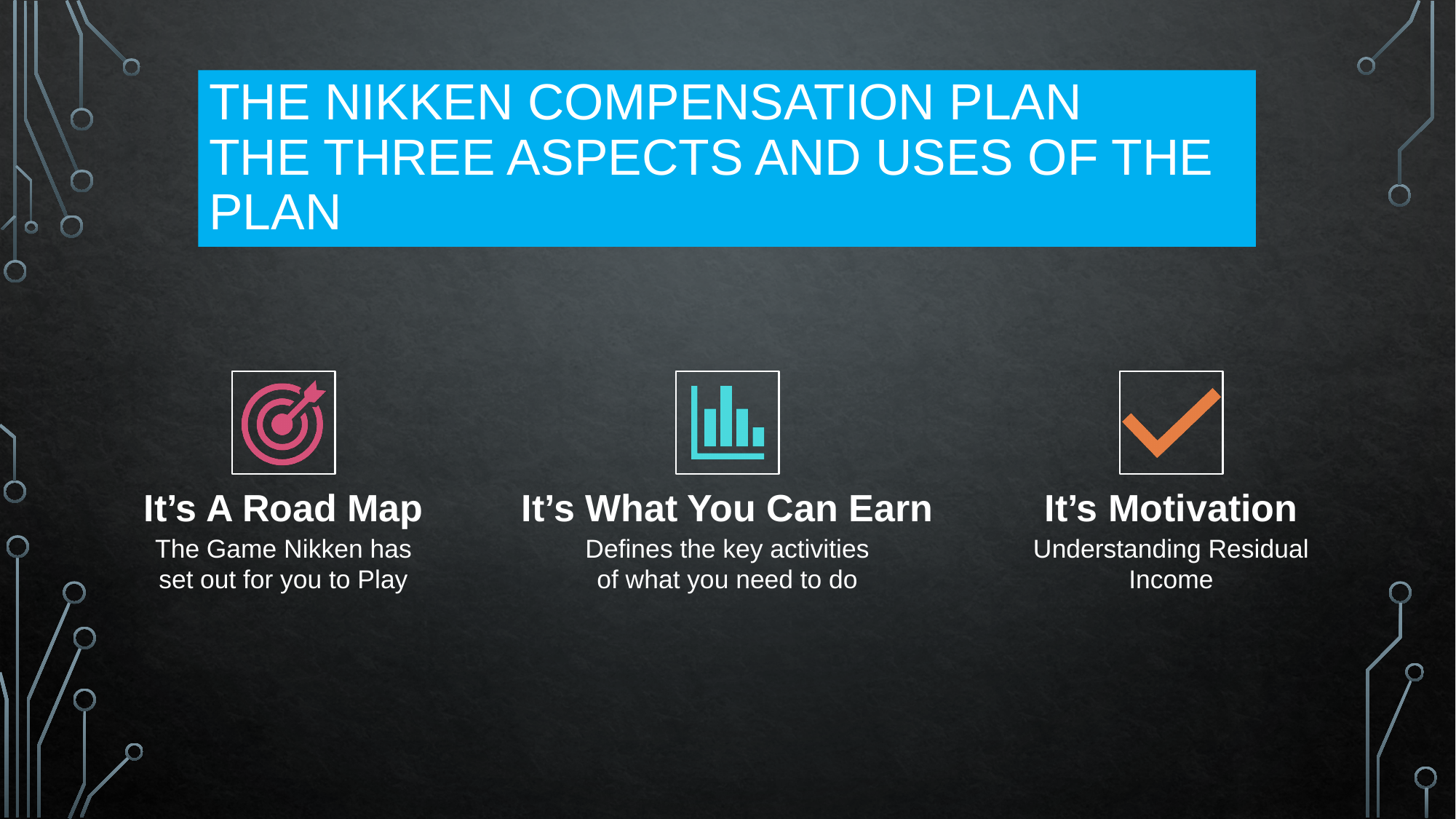

# The Nikken Compensation Plan THE THREE ASPECTS AND USES OF THE PLAN
It’s A Road Map
The Game Nikken has set out for you to Play
It’s What You Can Earn
Defines the key activities of what you need to do
It’s Motivation
Understanding Residual Income